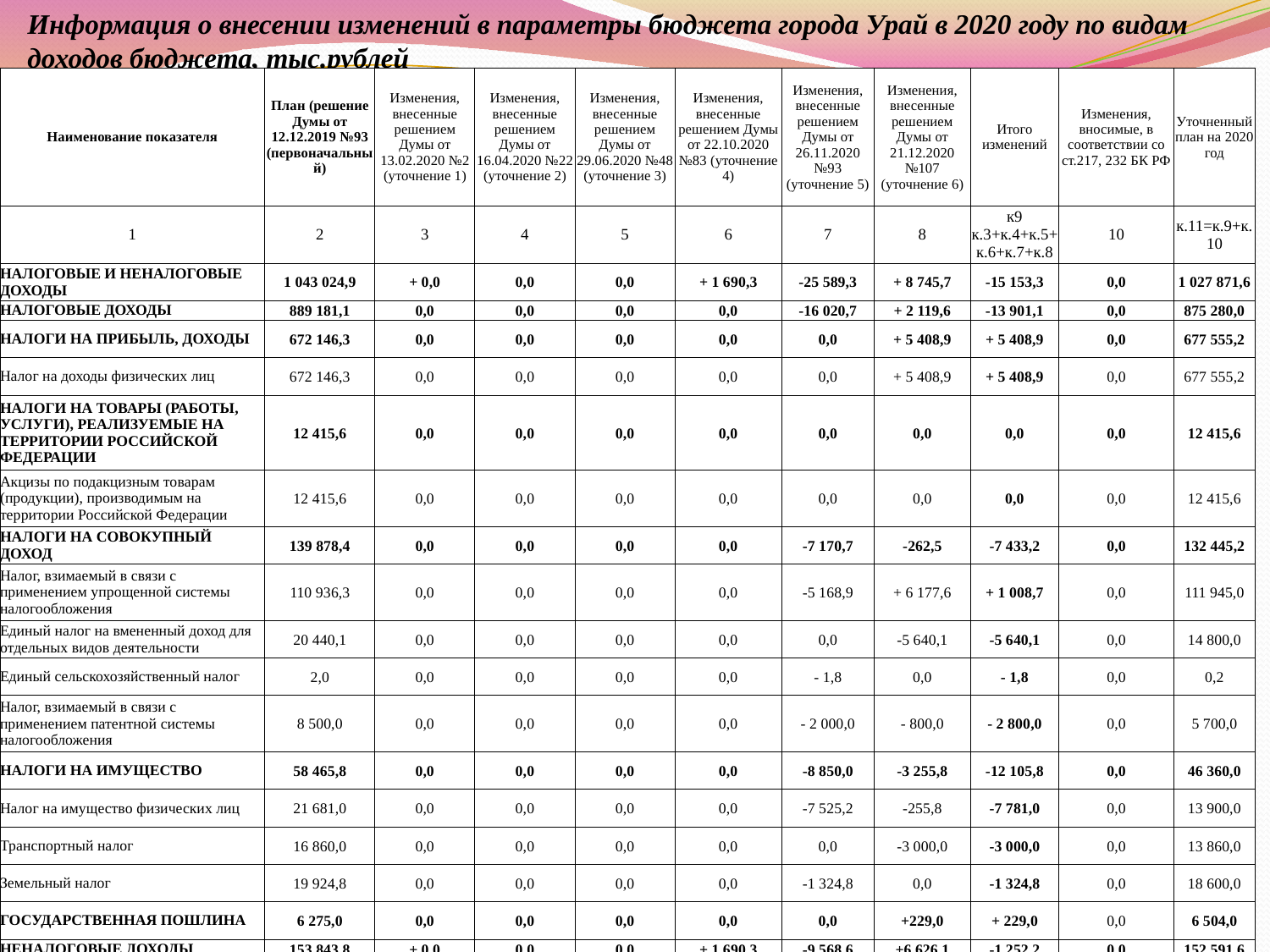

Информация о внесении изменений в параметры бюджета города Урай в 2020 году по видам доходов бюджета, тыс.рублей
| Наименование показателя | План (решение Думы от 12.12.2019 №93 (первоначальный) | Изменения, внесенные решением Думы от 13.02.2020 №2 (уточнение 1) | Изменения, внесенные решением Думы от 16.04.2020 №22 (уточнение 2) | Изменения, внесенные решением Думы от 29.06.2020 №48 (уточнение 3) | Изменения, внесенные решением Думы от 22.10.2020 №83 (уточнение 4) | Изменения, внесенные решением Думы от 26.11.2020 №93 (уточнение 5) | Изменения, внесенные решением Думы от 21.12.2020 №107 (уточнение 6) | Итого изменений | Изменения, вносимые, в соответствии со ст.217, 232 БК РФ | Уточненный план на 2020 год |
| --- | --- | --- | --- | --- | --- | --- | --- | --- | --- | --- |
| 1 | 2 | 3 | 4 | 5 | 6 | 7 | 8 | к9 к.3+к.4+к.5+к.6+к.7+к.8 | 10 | к.11=к.9+к.10 |
| НАЛОГОВЫЕ И НЕНАЛОГОВЫЕ ДОХОДЫ | 1 043 024,9 | + 0,0 | 0,0 | 0,0 | + 1 690,3 | -25 589,3 | + 8 745,7 | -15 153,3 | 0,0 | 1 027 871,6 |
| НАЛОГОВЫЕ ДОХОДЫ | 889 181,1 | 0,0 | 0,0 | 0,0 | 0,0 | -16 020,7 | + 2 119,6 | -13 901,1 | 0,0 | 875 280,0 |
| НАЛОГИ НА ПРИБЫЛЬ, ДОХОДЫ | 672 146,3 | 0,0 | 0,0 | 0,0 | 0,0 | 0,0 | + 5 408,9 | + 5 408,9 | 0,0 | 677 555,2 |
| Налог на доходы физических лиц | 672 146,3 | 0,0 | 0,0 | 0,0 | 0,0 | 0,0 | + 5 408,9 | + 5 408,9 | 0,0 | 677 555,2 |
| НАЛОГИ НА ТОВАРЫ (РАБОТЫ, УСЛУГИ), РЕАЛИЗУЕМЫЕ НА ТЕРРИТОРИИ РОССИЙСКОЙ ФЕДЕРАЦИИ | 12 415,6 | 0,0 | 0,0 | 0,0 | 0,0 | 0,0 | 0,0 | 0,0 | 0,0 | 12 415,6 |
| Акцизы по подакцизным товарам (продукции), производимым на территории Российской Федерации | 12 415,6 | 0,0 | 0,0 | 0,0 | 0,0 | 0,0 | 0,0 | 0,0 | 0,0 | 12 415,6 |
| НАЛОГИ НА СОВОКУПНЫЙ ДОХОД | 139 878,4 | 0,0 | 0,0 | 0,0 | 0,0 | -7 170,7 | -262,5 | -7 433,2 | 0,0 | 132 445,2 |
| Налог, взимаемый в связи с применением упрощенной системы налогообложения | 110 936,3 | 0,0 | 0,0 | 0,0 | 0,0 | -5 168,9 | + 6 177,6 | + 1 008,7 | 0,0 | 111 945,0 |
| Единый налог на вмененный доход для отдельных видов деятельности | 20 440,1 | 0,0 | 0,0 | 0,0 | 0,0 | 0,0 | -5 640,1 | -5 640,1 | 0,0 | 14 800,0 |
| Единый сельскохозяйственный налог | 2,0 | 0,0 | 0,0 | 0,0 | 0,0 | - 1,8 | 0,0 | - 1,8 | 0,0 | 0,2 |
| Налог, взимаемый в связи с применением патентной системы налогообложения | 8 500,0 | 0,0 | 0,0 | 0,0 | 0,0 | - 2 000,0 | - 800,0 | - 2 800,0 | 0,0 | 5 700,0 |
| НАЛОГИ НА ИМУЩЕСТВО | 58 465,8 | 0,0 | 0,0 | 0,0 | 0,0 | -8 850,0 | -3 255,8 | -12 105,8 | 0,0 | 46 360,0 |
| Налог на имущество физических лиц | 21 681,0 | 0,0 | 0,0 | 0,0 | 0,0 | -7 525,2 | -255,8 | -7 781,0 | 0,0 | 13 900,0 |
| Транспортный налог | 16 860,0 | 0,0 | 0,0 | 0,0 | 0,0 | 0,0 | -3 000,0 | -3 000,0 | 0,0 | 13 860,0 |
| Земельный налог | 19 924,8 | 0,0 | 0,0 | 0,0 | 0,0 | -1 324,8 | 0,0 | -1 324,8 | 0,0 | 18 600,0 |
| ГОСУДАРСТВЕННАЯ ПОШЛИНА | 6 275,0 | 0,0 | 0,0 | 0,0 | 0,0 | 0,0 | +229,0 | + 229,0 | 0,0 | 6 504,0 |
| НЕНАЛОГОВЫЕ ДОХОДЫ | 153 843,8 | + 0,0 | 0,0 | 0,0 | + 1 690,3 | -9 568,6 | +6 626,1 | -1 252,2 | 0,0 | 152 591,6 |